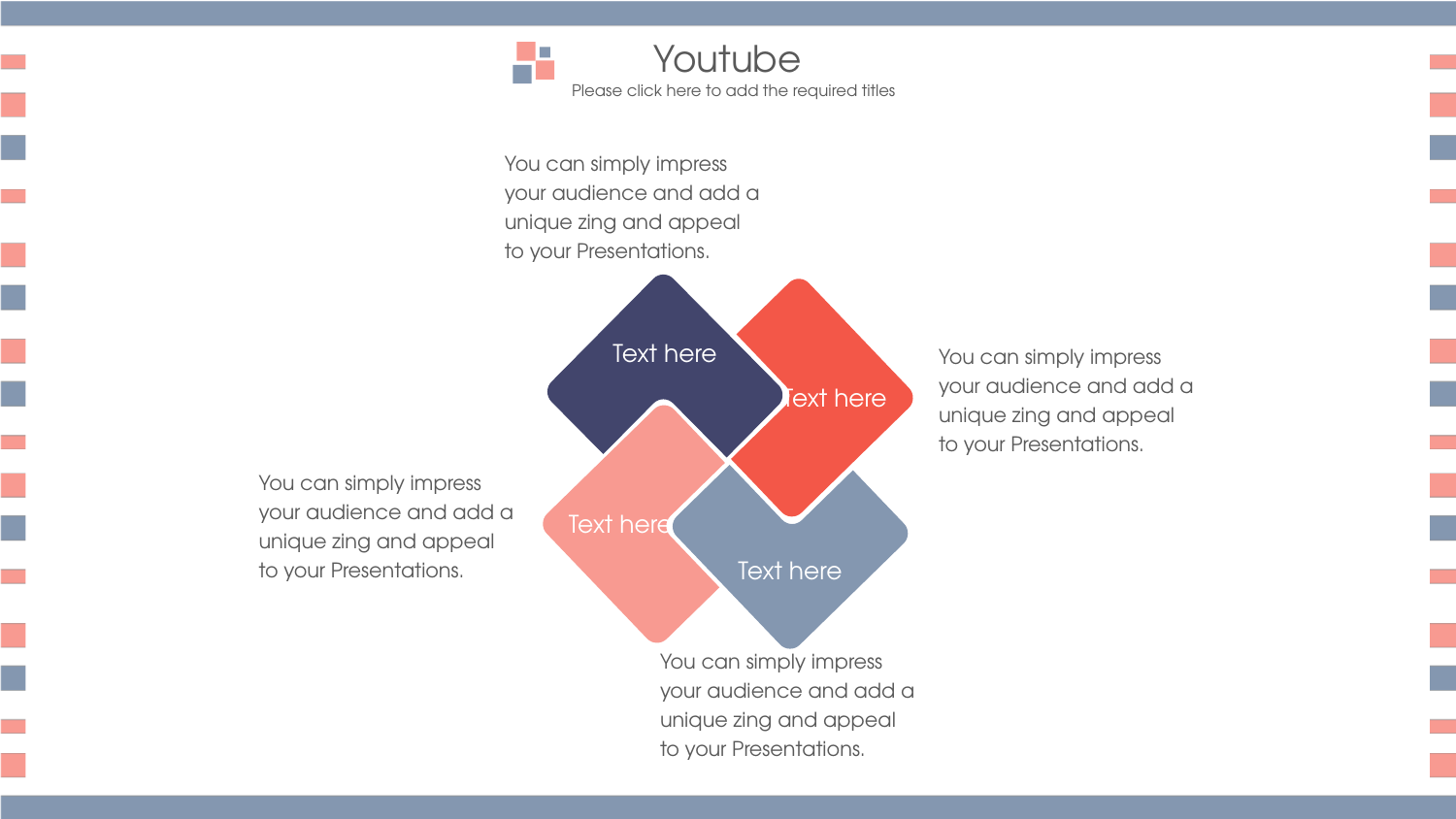

Youtube

Please click here to add the required titles
You can simply impress your audience and add a unique zing and appeal to your Presentations.
Text here
Text here
Text here
Text here
You can simply impress your audience and add a unique zing and appeal to your Presentations.
You can simply impress your audience and add a unique zing and appeal to your Presentations.
You can simply impress your audience and add a unique zing and appeal to your Presentations.